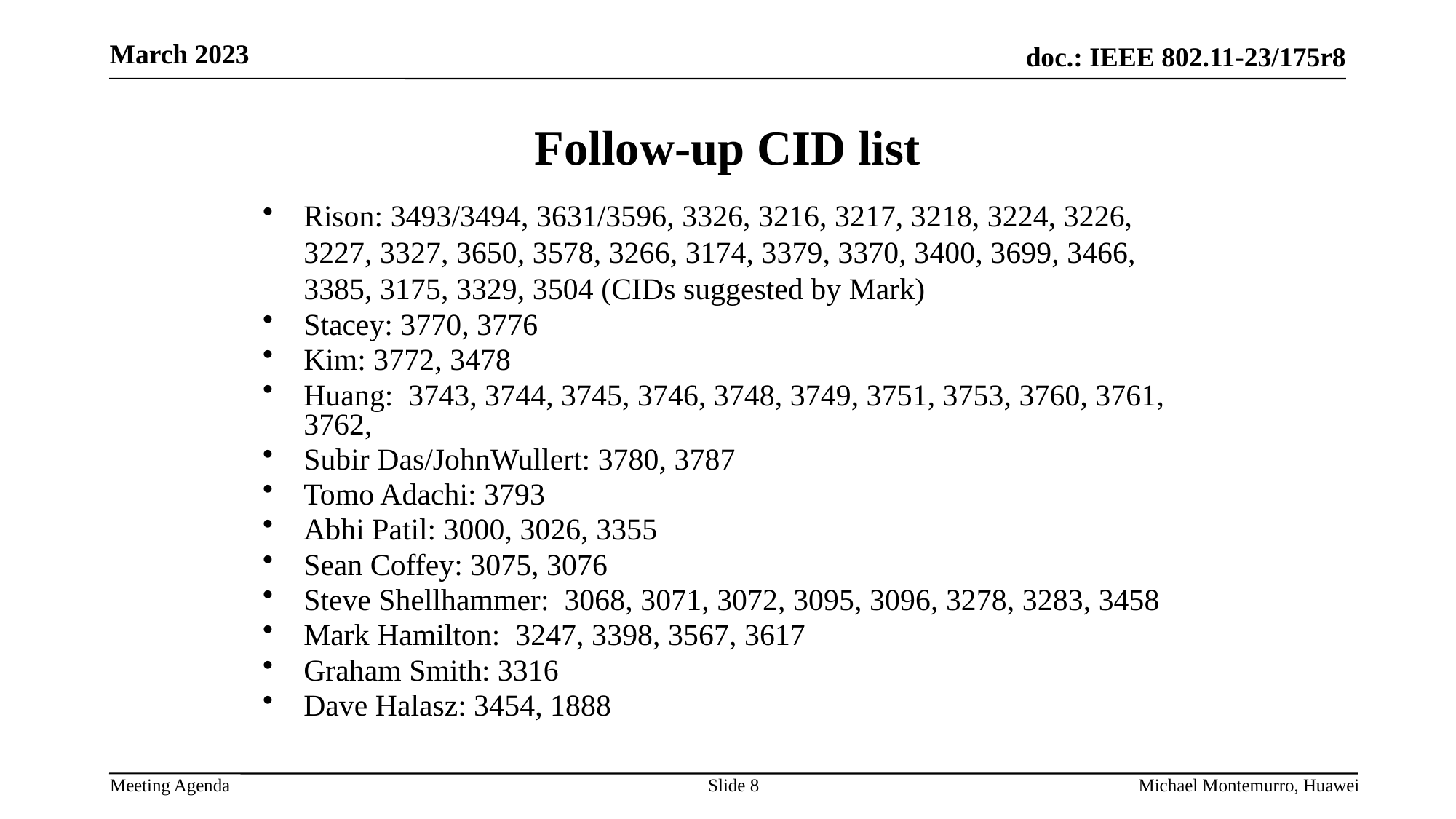

# Follow-up CID list
Rison: 3493/3494, 3631/3596, 3326, 3216, 3217, 3218, 3224, 3226, 3227, 3327, 3650, 3578, 3266, 3174, 3379, 3370, 3400, 3699, 3466, 3385, 3175, 3329, 3504 (CIDs suggested by Mark)
Stacey: 3770, 3776
Kim: 3772, 3478
Huang:  3743, 3744, 3745, 3746, 3748, 3749, 3751, 3753, 3760, 3761,  3762,
Subir Das/JohnWullert: 3780, 3787
Tomo Adachi: 3793
Abhi Patil: 3000, 3026, 3355
Sean Coffey: 3075, 3076
Steve Shellhammer:  3068, 3071, 3072, 3095, 3096, 3278, 3283, 3458
Mark Hamilton:  3247, 3398, 3567, 3617
Graham Smith: 3316
Dave Halasz: 3454, 1888
Slide 8
Michael Montemurro, Huawei